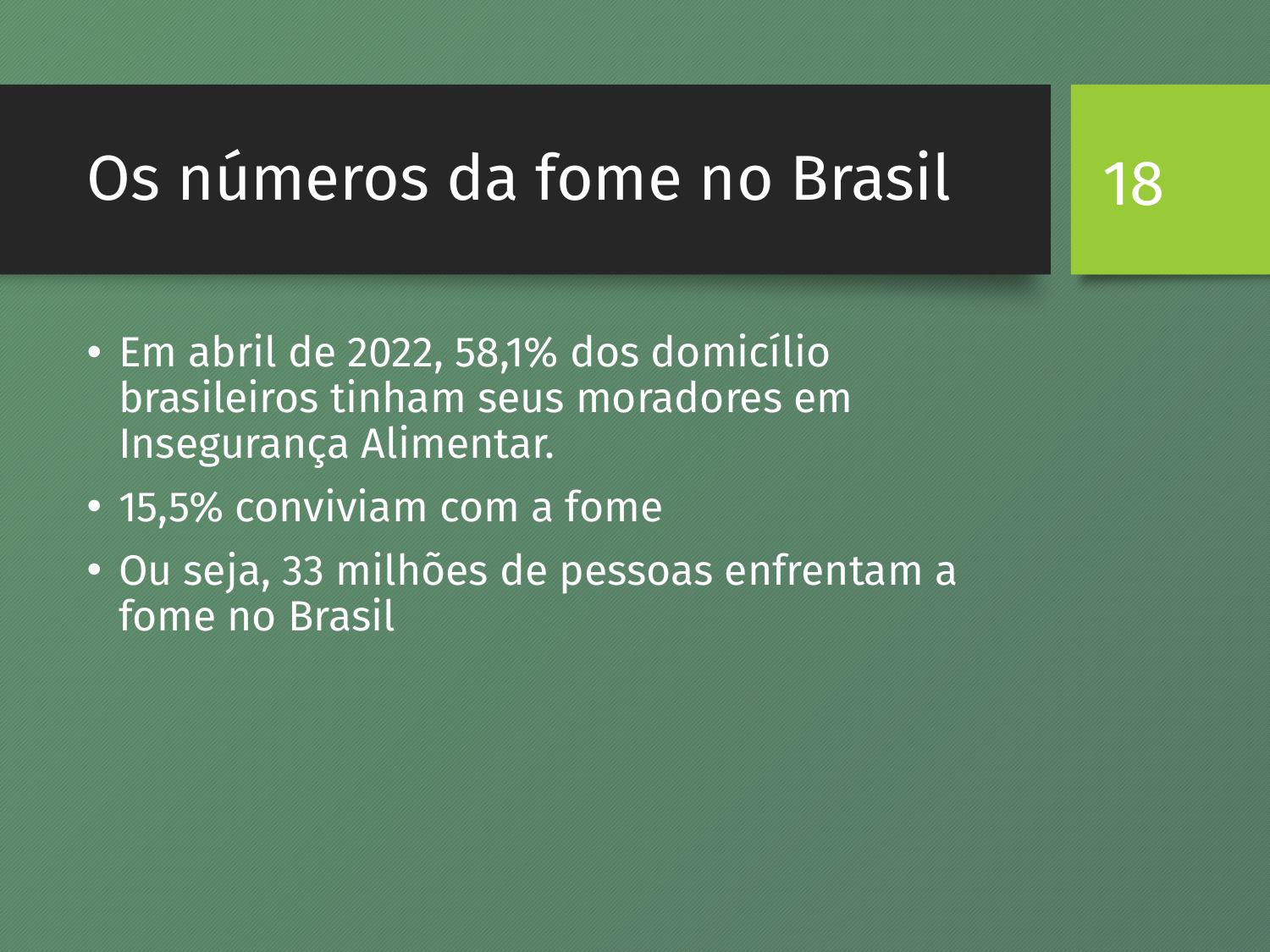

# Os números da fome no Brasil
18
Em abril de 2022, 58,1% dos domicílio brasileiros tinham seus moradores em Insegurança Alimentar.
15,5% conviviam com a fome
Ou seja, 33 milhões de pessoas enfrentam a fome no Brasil